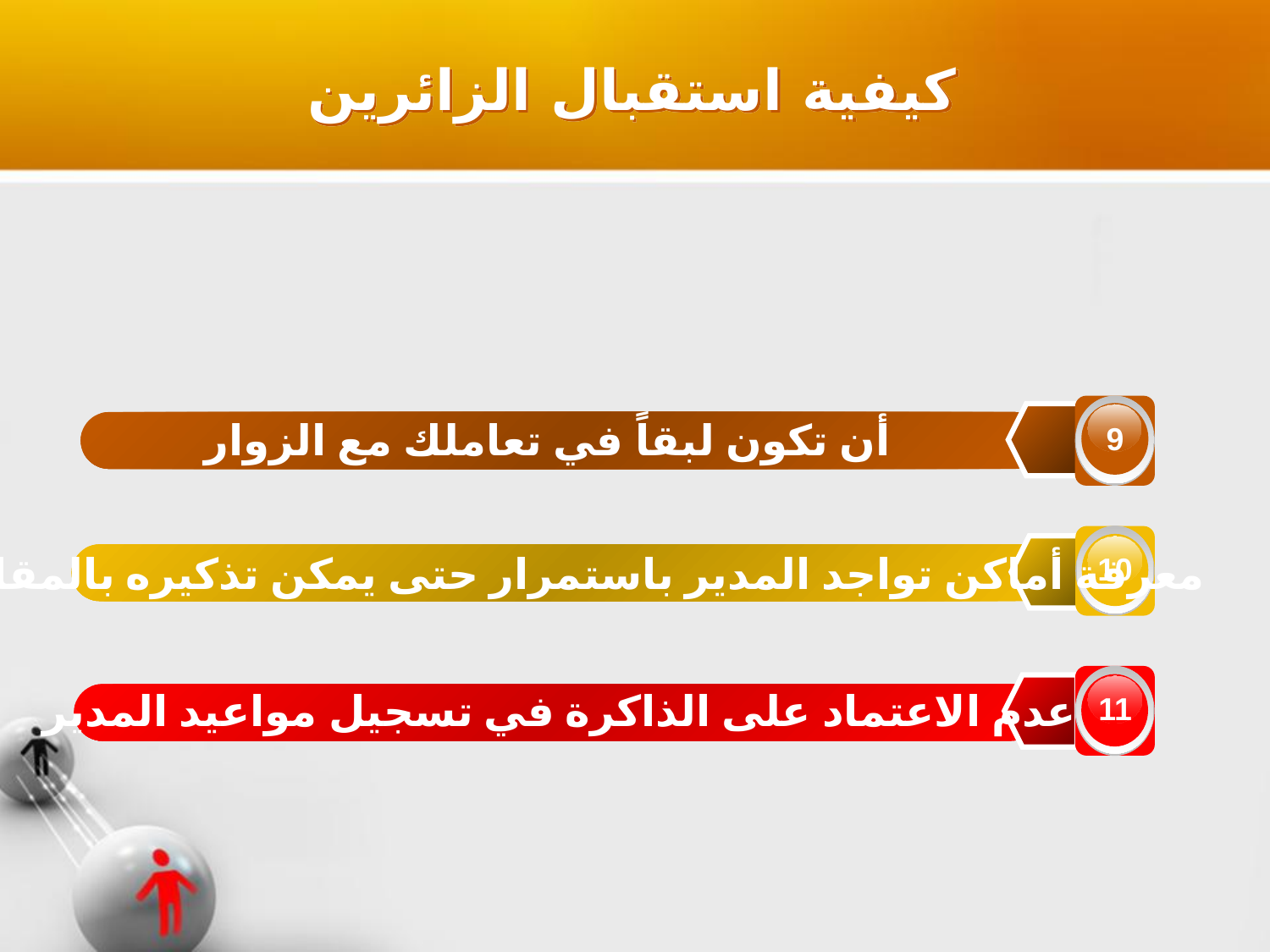

كيفية استقبال الزائرين

9
أن تكون لبقاً في تعاملك مع الزوار

10

معرفة أماكن تواجد المدير باستمرار حتى يمكن تذكيره بالمقابلات

11

عدم الاعتماد على الذاكرة في تسجيل مواعيد المدير